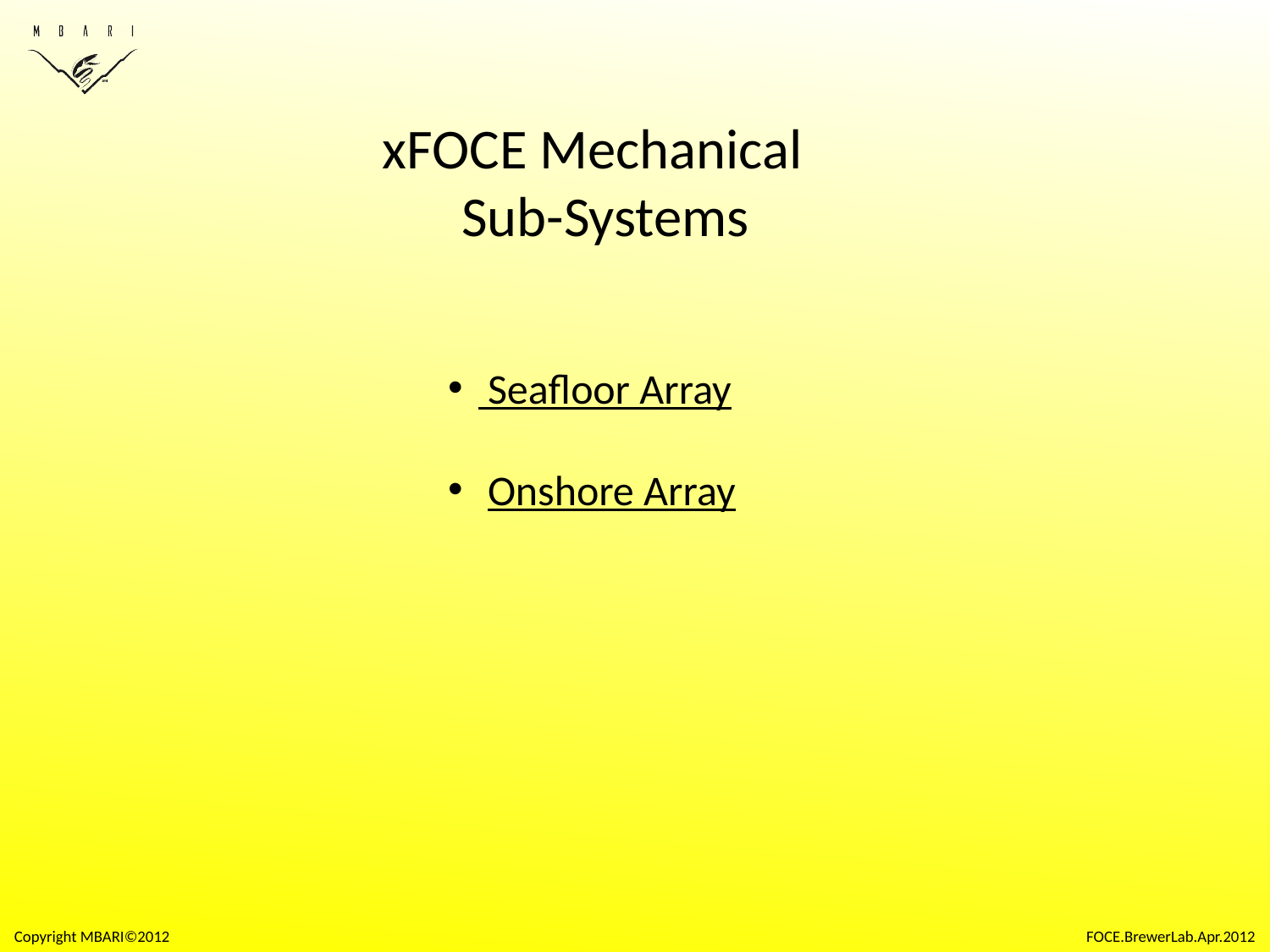

xFOCE Mechanical
  Sub-Systems

 Seafloor Array

 Onshore Array